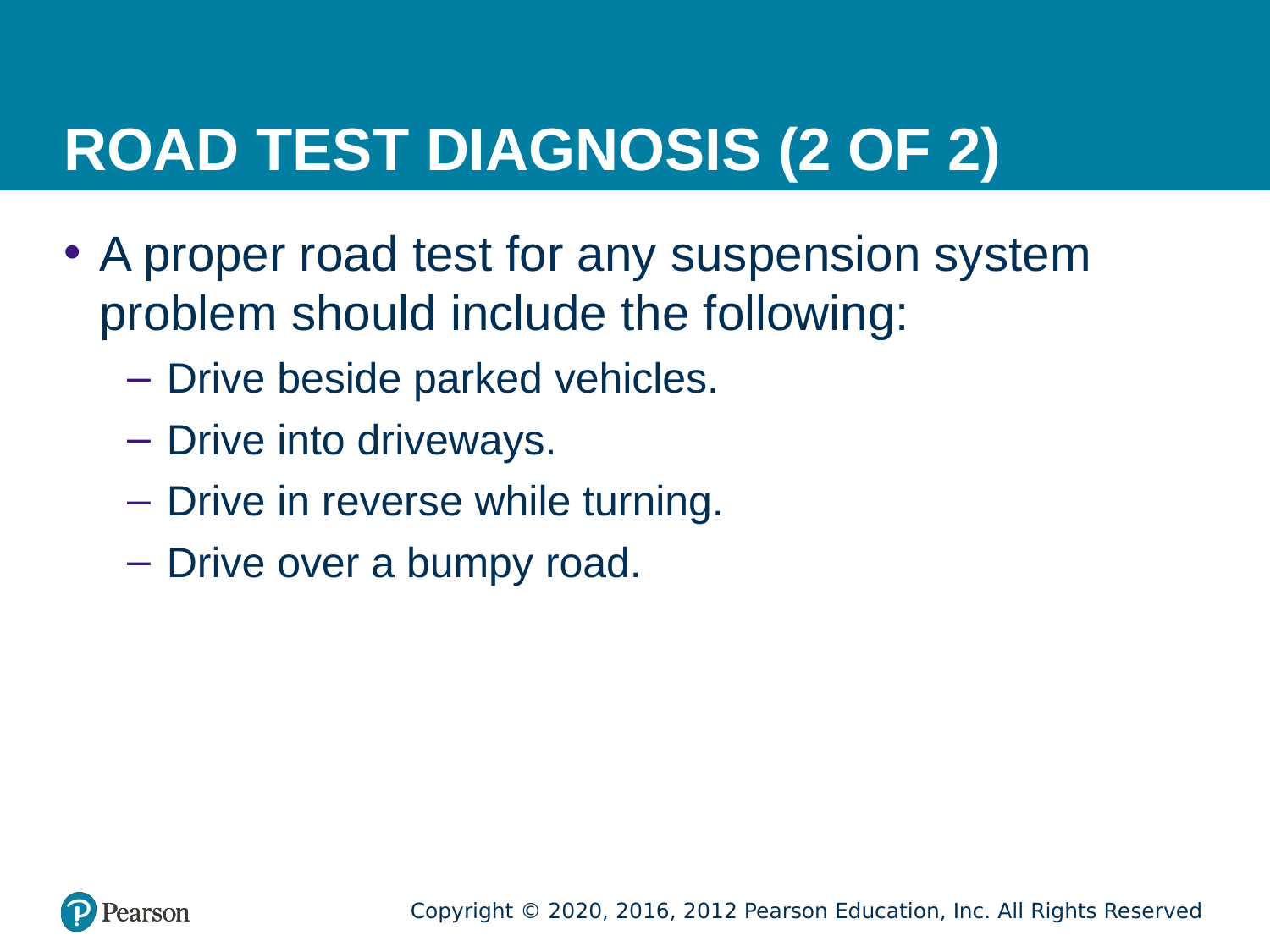

# ROAD TEST DIAGNOSIS (2 OF 2)
A proper road test for any suspension system problem should include the following:
Drive beside parked vehicles.
Drive into driveways.
Drive in reverse while turning.
Drive over a bumpy road.